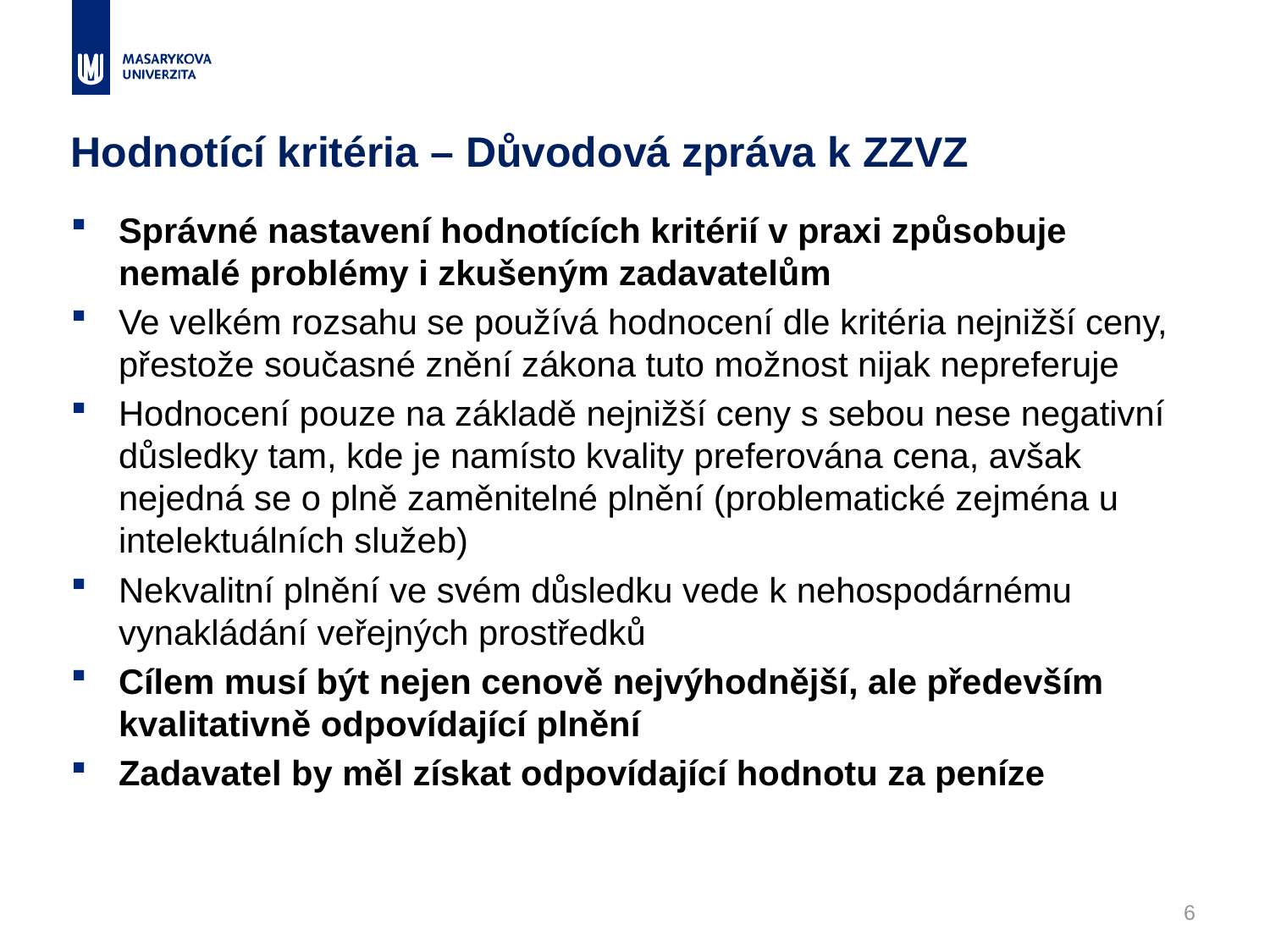

# Hodnotící kritéria – Důvodová zpráva k ZZVZ
Správné nastavení hodnotících kritérií v praxi způsobuje nemalé problémy i zkušeným zadavatelům
Ve velkém rozsahu se používá hodnocení dle kritéria nejnižší ceny, přestože současné znění zákona tuto možnost nijak nepreferuje
Hodnocení pouze na základě nejnižší ceny s sebou nese negativní důsledky tam, kde je namísto kvality preferována cena, avšak nejedná se o plně zaměnitelné plnění (problematické zejména u intelektuálních služeb)
Nekvalitní plnění ve svém důsledku vede k nehospodárnému vynakládání veřejných prostředků
Cílem musí být nejen cenově nejvýhodnější, ale především kvalitativně odpovídající plnění
Zadavatel by měl získat odpovídající hodnotu za peníze

6